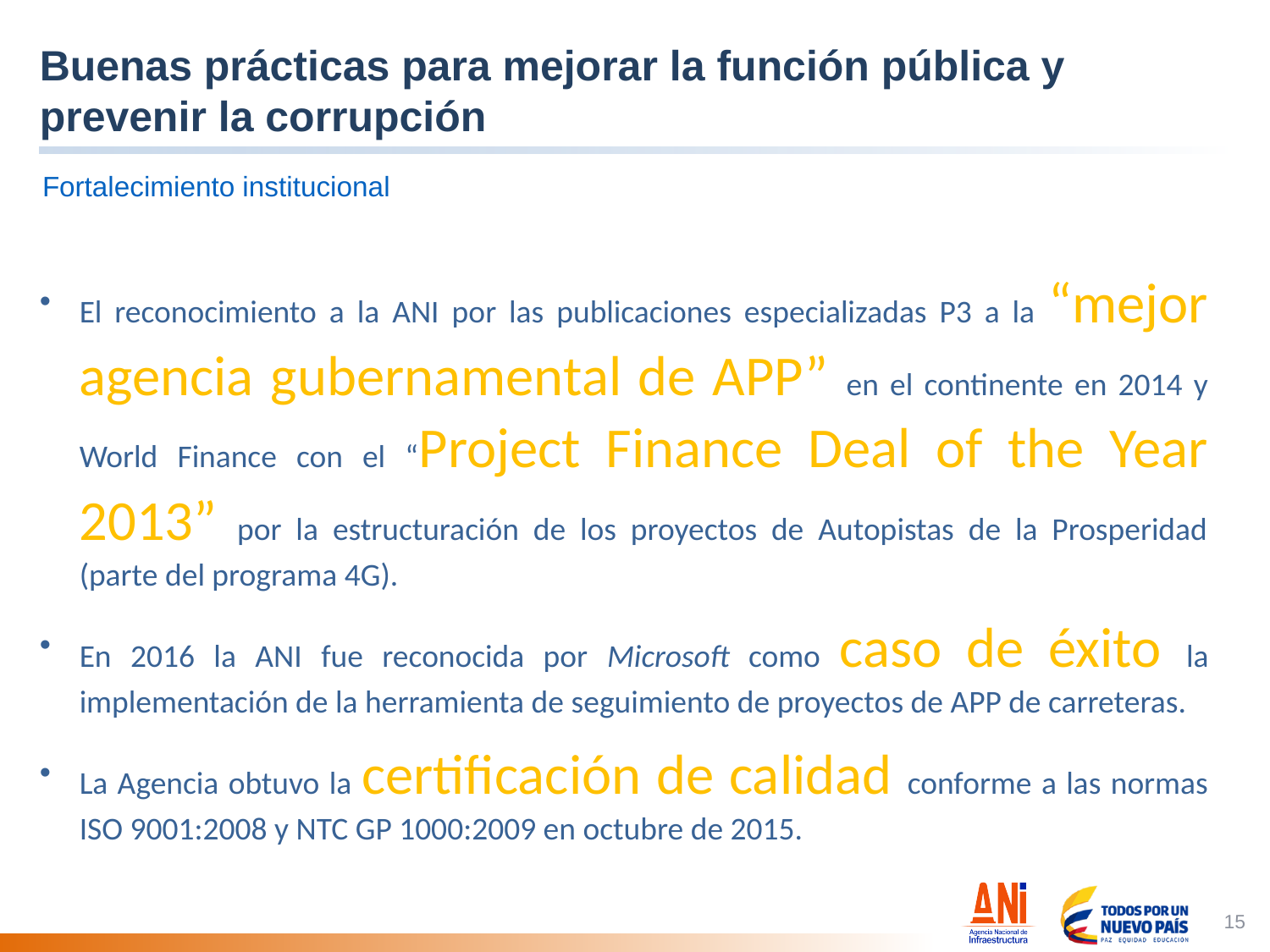

# Buenas prácticas para mejorar la función pública y prevenir la corrupción
Fortalecimiento institucional
El reconocimiento a la ANI por las publicaciones especializadas P3 a la “mejor agencia gubernamental de APP” en el continente en 2014 y World Finance con el “Project Finance Deal of the Year 2013” por la estructuración de los proyectos de Autopistas de la Prosperidad (parte del programa 4G).
En 2016 la ANI fue reconocida por Microsoft como caso de éxito la implementación de la herramienta de seguimiento de proyectos de APP de carreteras.
La Agencia obtuvo la certificación de calidad conforme a las normas ISO 9001:2008 y NTC GP 1000:2009 en octubre de 2015.
15